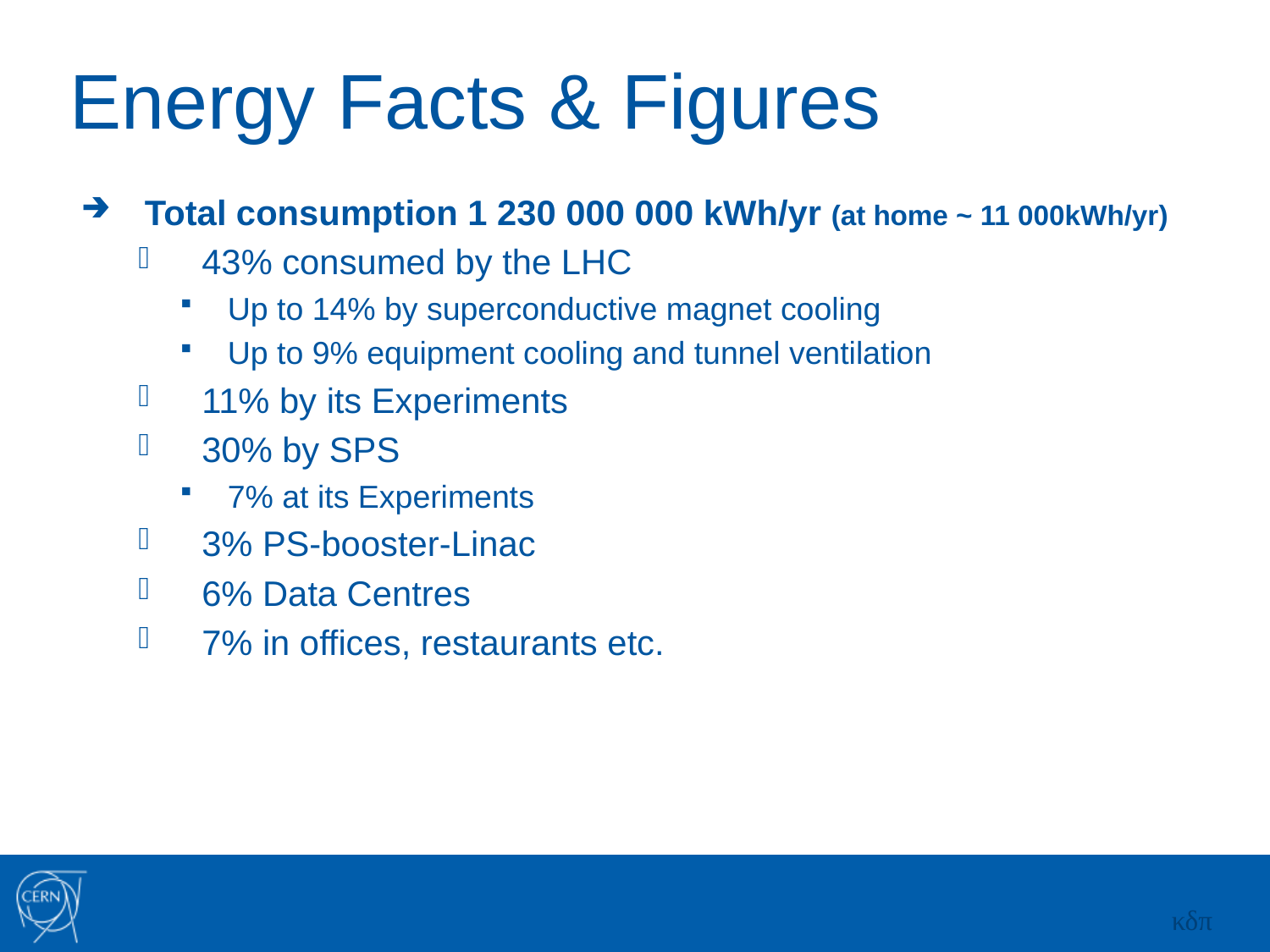

# Energy Facts & Figures
Total consumption 1 230 000 000 kWh/yr (at home ~ 11 000kWh/yr)
43% consumed by the LHC
Up to 14% by superconductive magnet cooling
Up to 9% equipment cooling and tunnel ventilation
11% by its Experiments
30% by SPS
7% at its Experiments
3% PS-booster-Linac
6% Data Centres
7% in offices, restaurants etc.